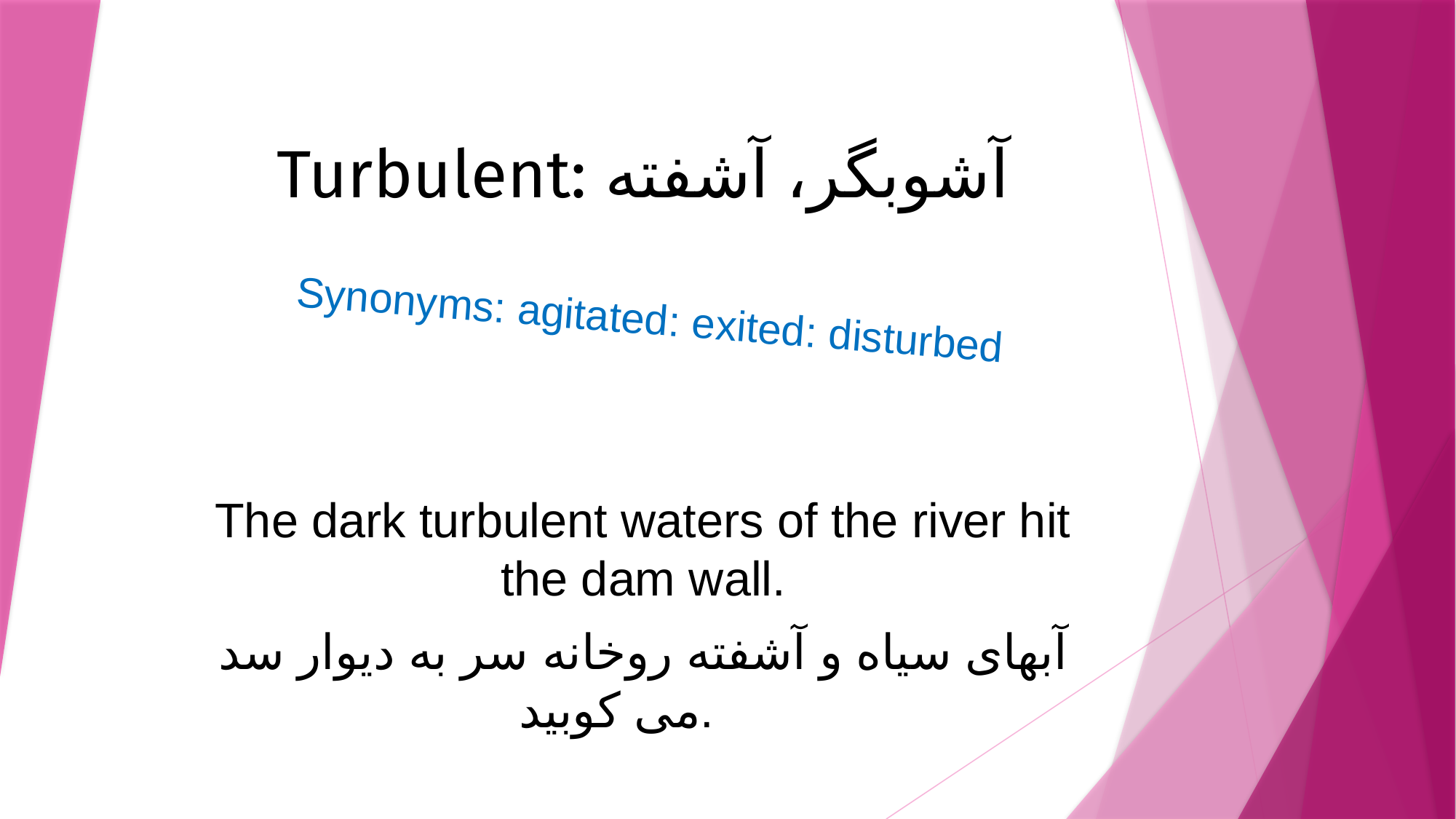

# Turbulent: آشوبگر، آشفته
Synonyms: agitated: exited: disturbed

The dark turbulent waters of the river hit the dam wall.
آبهای سیاه و آشفته روخانه سر به دیوار سد می کوبید.